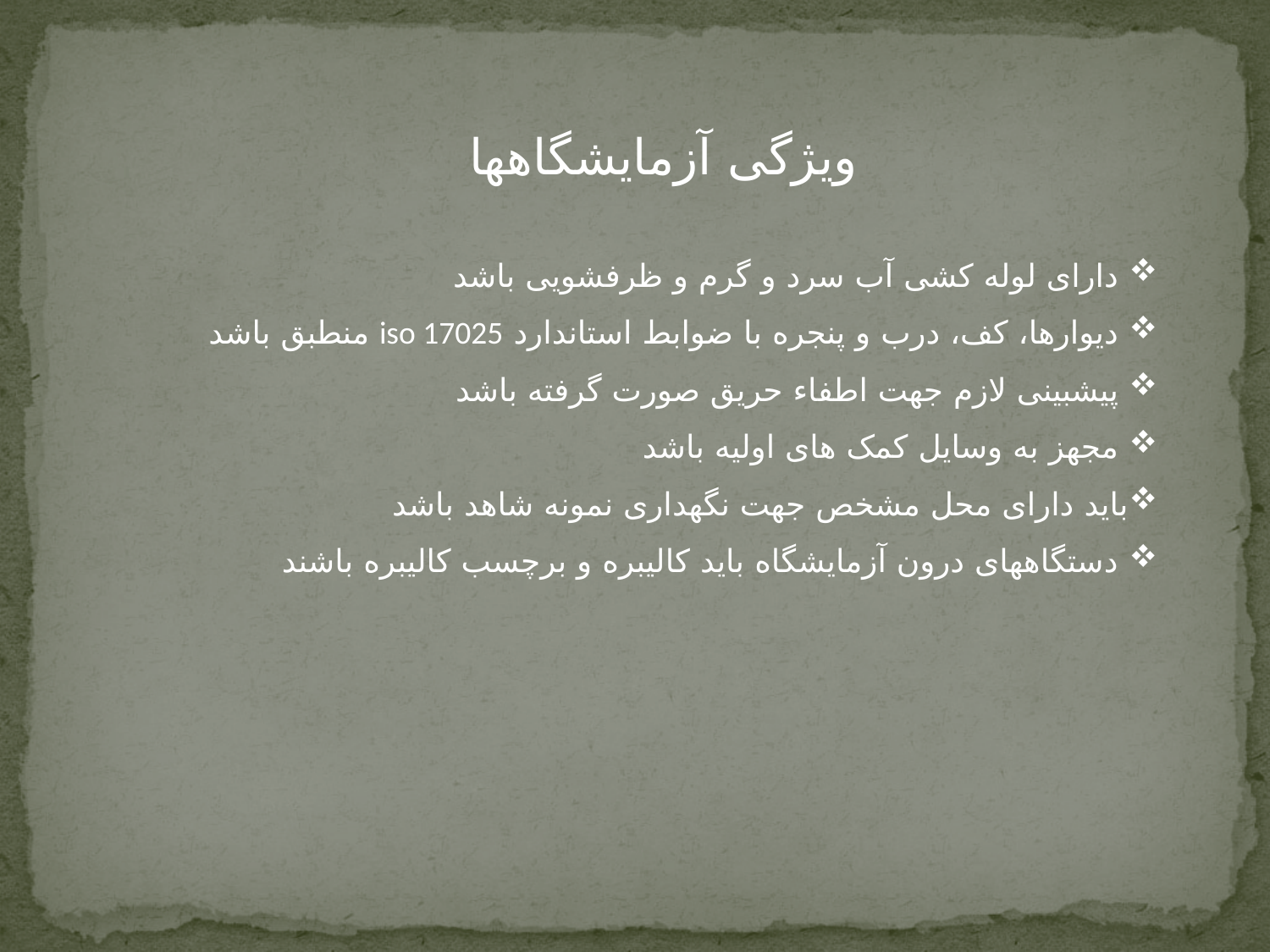

ویژگی آزمایشگاهها
 دارای لوله کشی آب سرد و گرم و ظرفشویی باشد
 دیوارها، کف، درب و پنجره با ضوابط استاندارد iso 17025 منطبق باشد
 پیشبینی لازم جهت اطفاء حریق صورت گرفته باشد
 مجهز به وسایل کمک های اولیه باشد
باید دارای محل مشخص جهت نگهداری نمونه شاهد باشد
 دستگاههای درون آزمایشگاه باید کالیبره و برچسب کالیبره باشند